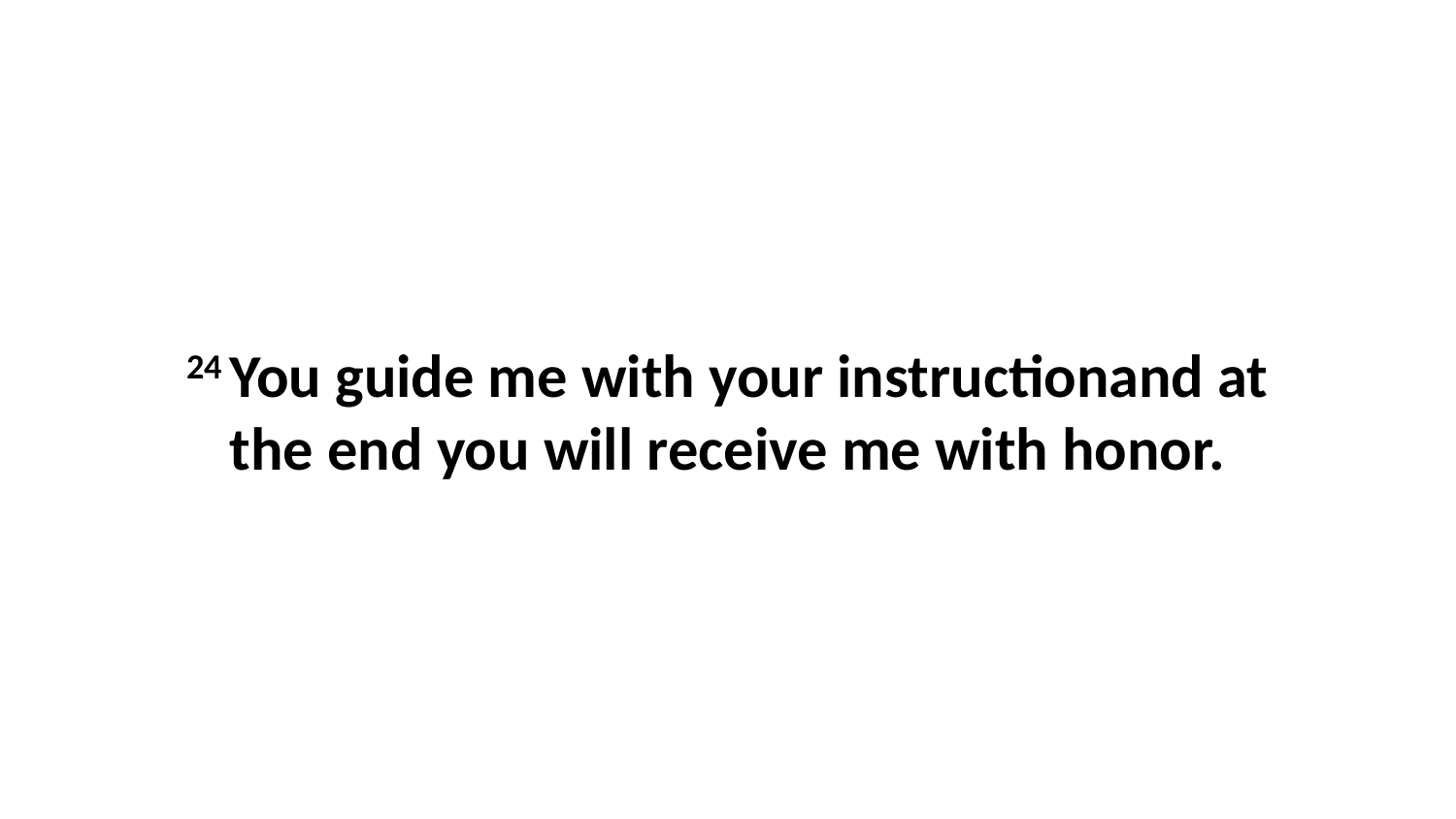

24 You guide me with your instructionand at the end you will receive me with honor.